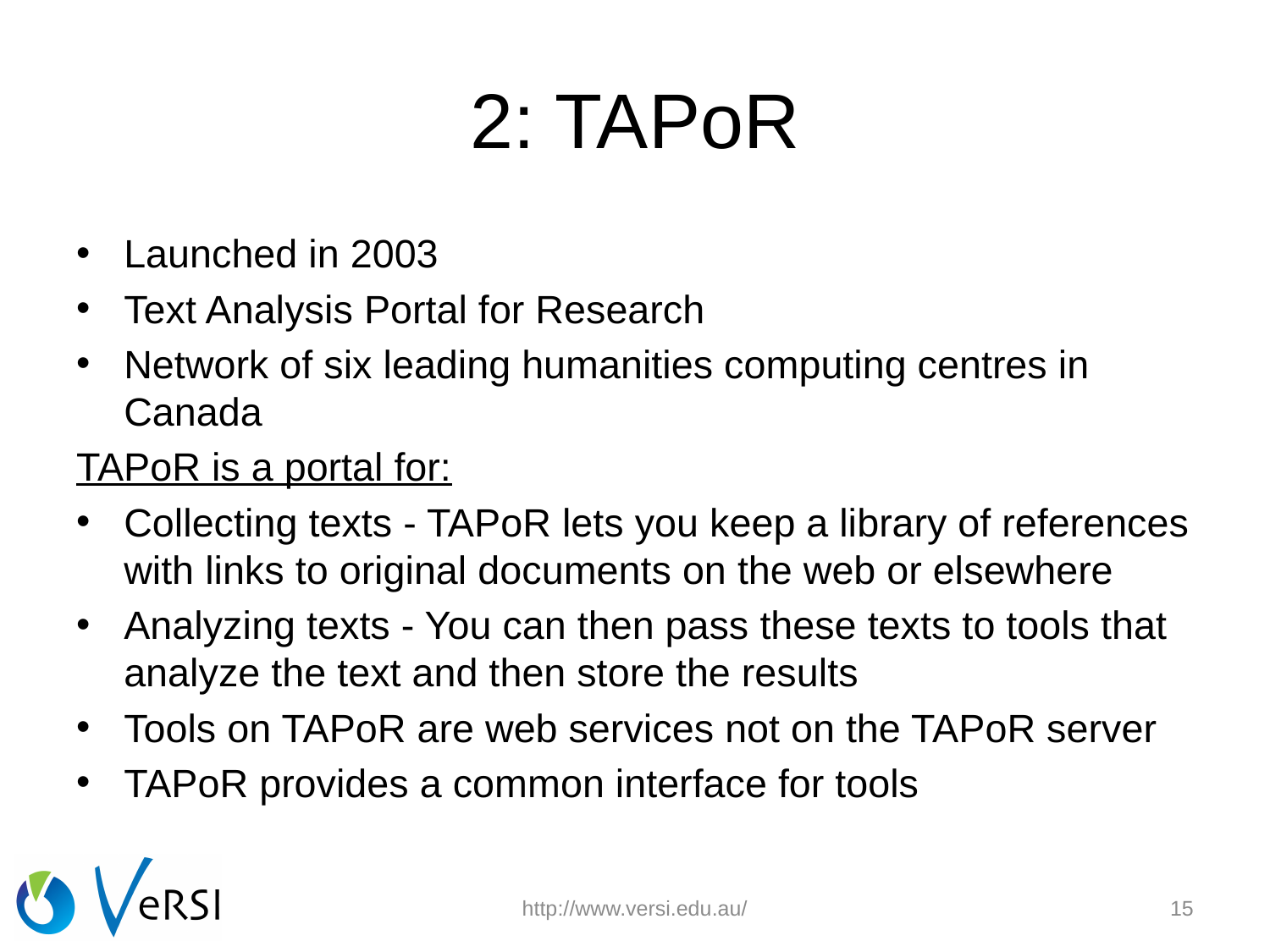

# 2: TAPoR
Launched in 2003
Text Analysis Portal for Research
Network of six leading humanities computing centres in Canada
TAPoR is a portal for:
Collecting texts - TAPoR lets you keep a library of references with links to original documents on the web or elsewhere
Analyzing texts - You can then pass these texts to tools that analyze the text and then store the results
Tools on TAPoR are web services not on the TAPoR server
TAPoR provides a common interface for tools
http://www.versi.edu.au/
15